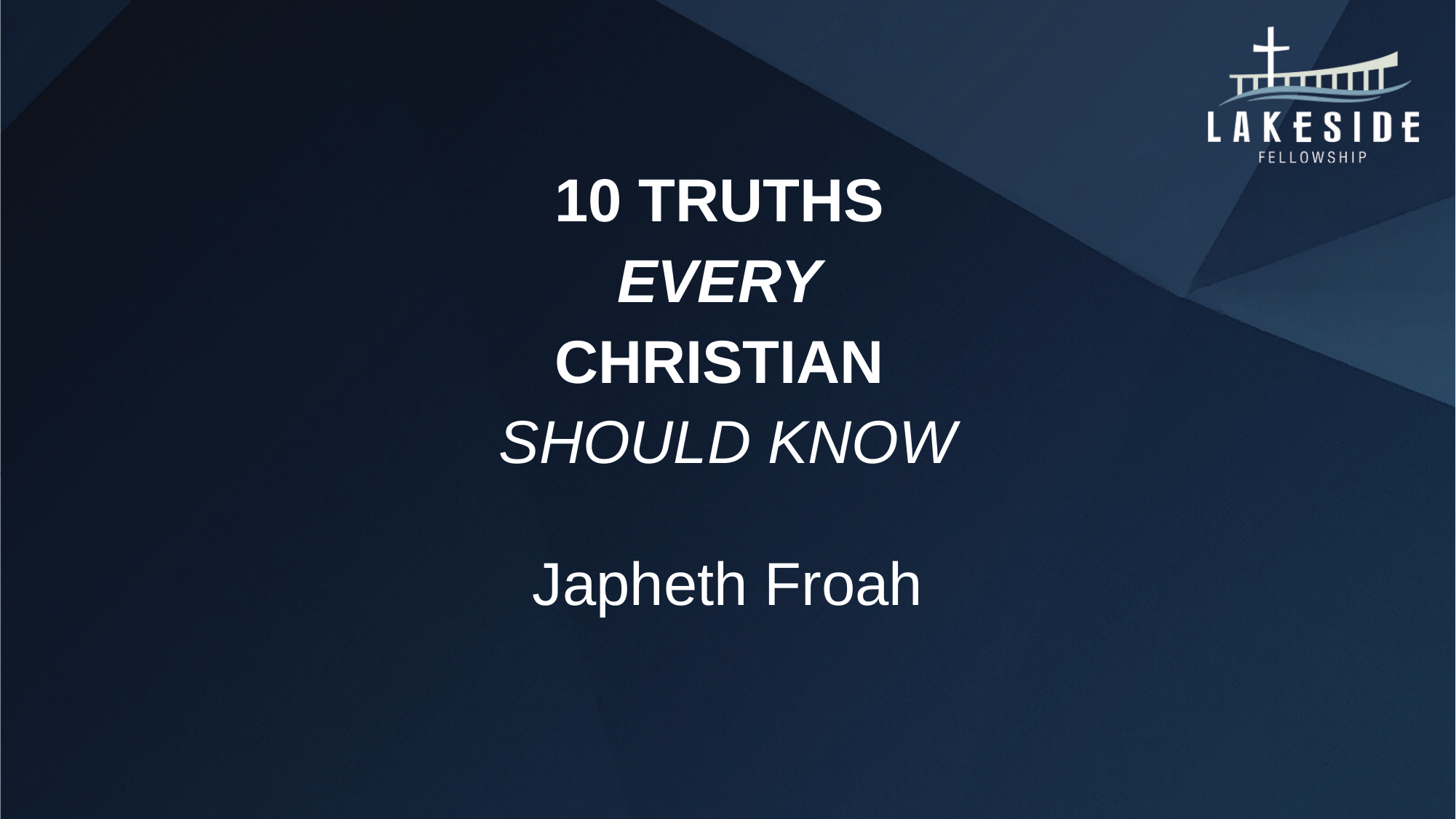

#
10 TRUTHS
EVERY
CHRISTIAN
SHOULD KNOW

Japheth Froah